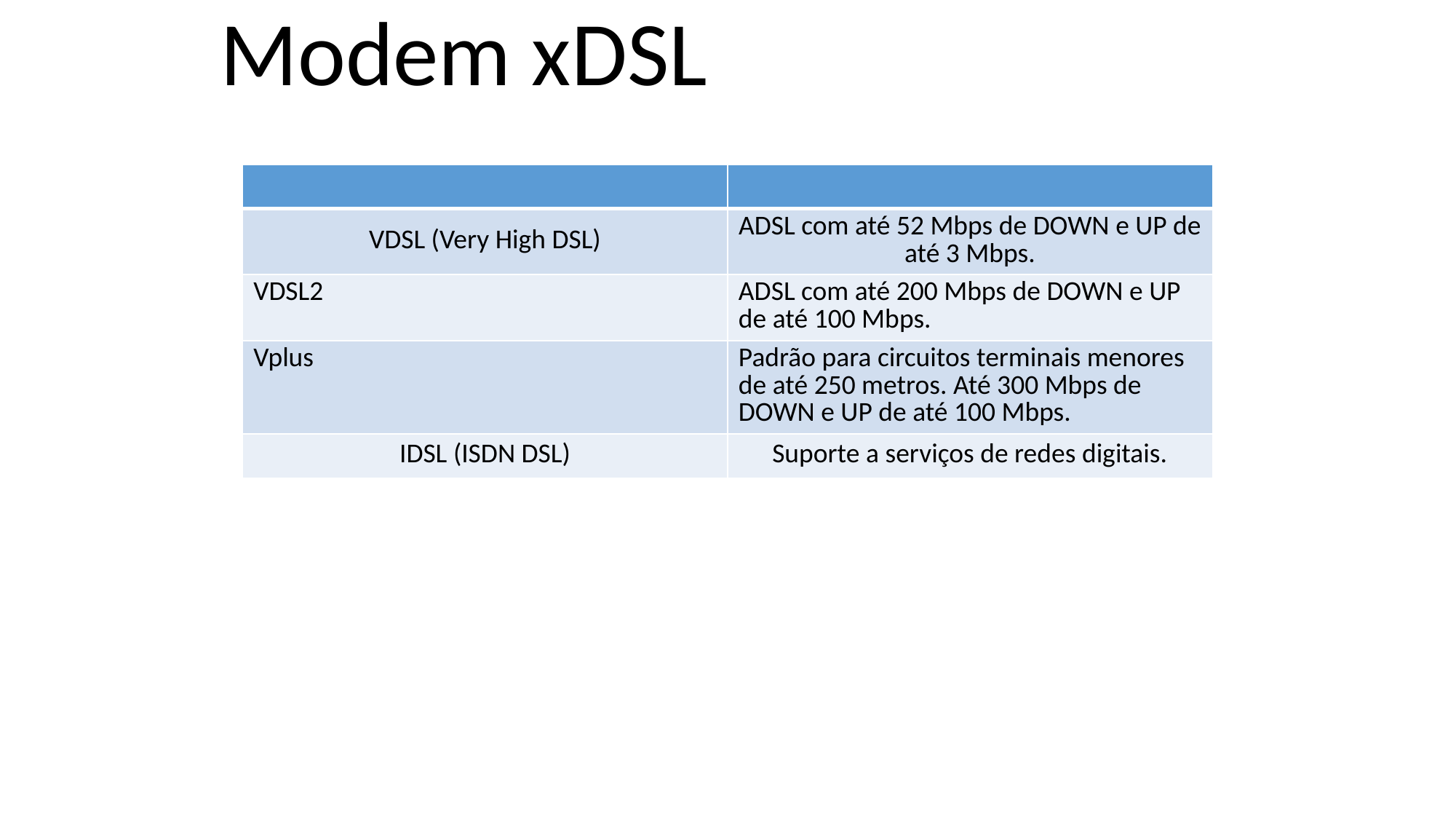

# Modem xDSL
|  |  |
| --- | --- |
| VDSL (Very High DSL) | ADSL com até 52 Mbps de DOWN e UP de até 3 Mbps. |
| VDSL2 | ADSL com até 200 Mbps de DOWN e UP de até 100 Mbps. |
| Vplus | Padrão para circuitos terminais menores de até 250 metros. Até 300 Mbps de DOWN e UP de até 100 Mbps. |
| IDSL (ISDN DSL) | Suporte a serviços de redes digitais. |